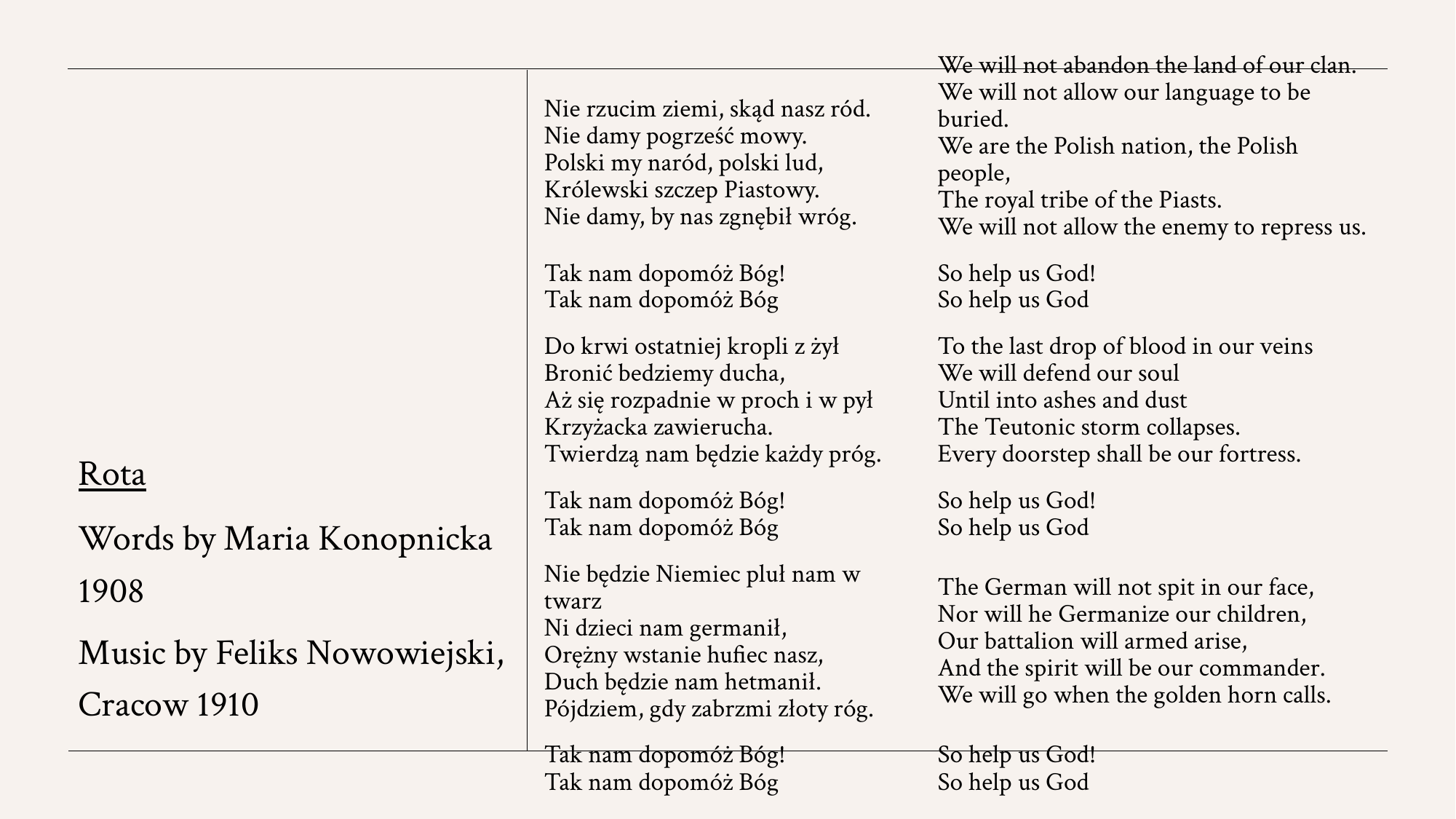

| Nie rzucim ziemi, skąd nasz ród. Nie damy pogrześć mowy. Polski my naród, polski lud, Królewski szczep Piastowy. Nie damy, by nas zgnębił wróg. | We will not abandon the land of our clan. We will not allow our language to be buried. We are the Polish nation, the Polish people, The royal tribe of the Piasts. We will not allow the enemy to repress us. |
| --- | --- |
| Tak nam dopomóż Bóg! Tak nam dopomóż Bóg | So help us God! So help us God |
| Do krwi ostatniej kropli z żył Bronić bedziemy ducha, Aż się rozpadnie w proch i w pył Krzyżacka zawierucha. Twierdzą nam będzie każdy próg. | To the last drop of blood in our veins We will defend our soul Until into ashes and dust The Teutonic storm collapses. Every doorstep shall be our fortress. |
| Tak nam dopomóż Bóg! Tak nam dopomóż Bóg | So help us God! So help us God |
| Nie będzie Niemiec pluł nam w twarz Ni dzieci nam germanił, Orężny wstanie hufiec nasz, Duch będzie nam hetmanił. Pójdziem, gdy zabrzmi złoty róg. | The German will not spit in our face, Nor will he Germanize our children, Our battalion will armed arise, And the spirit will be our commander. We will go when the golden horn calls. |
| Tak nam dopomóż Bóg! Tak nam dopomóż Bóg | So help us God! So help us God |
Rota
Words by Maria Konopnicka 1908
Music by Feliks Nowowiejski, Cracow 1910